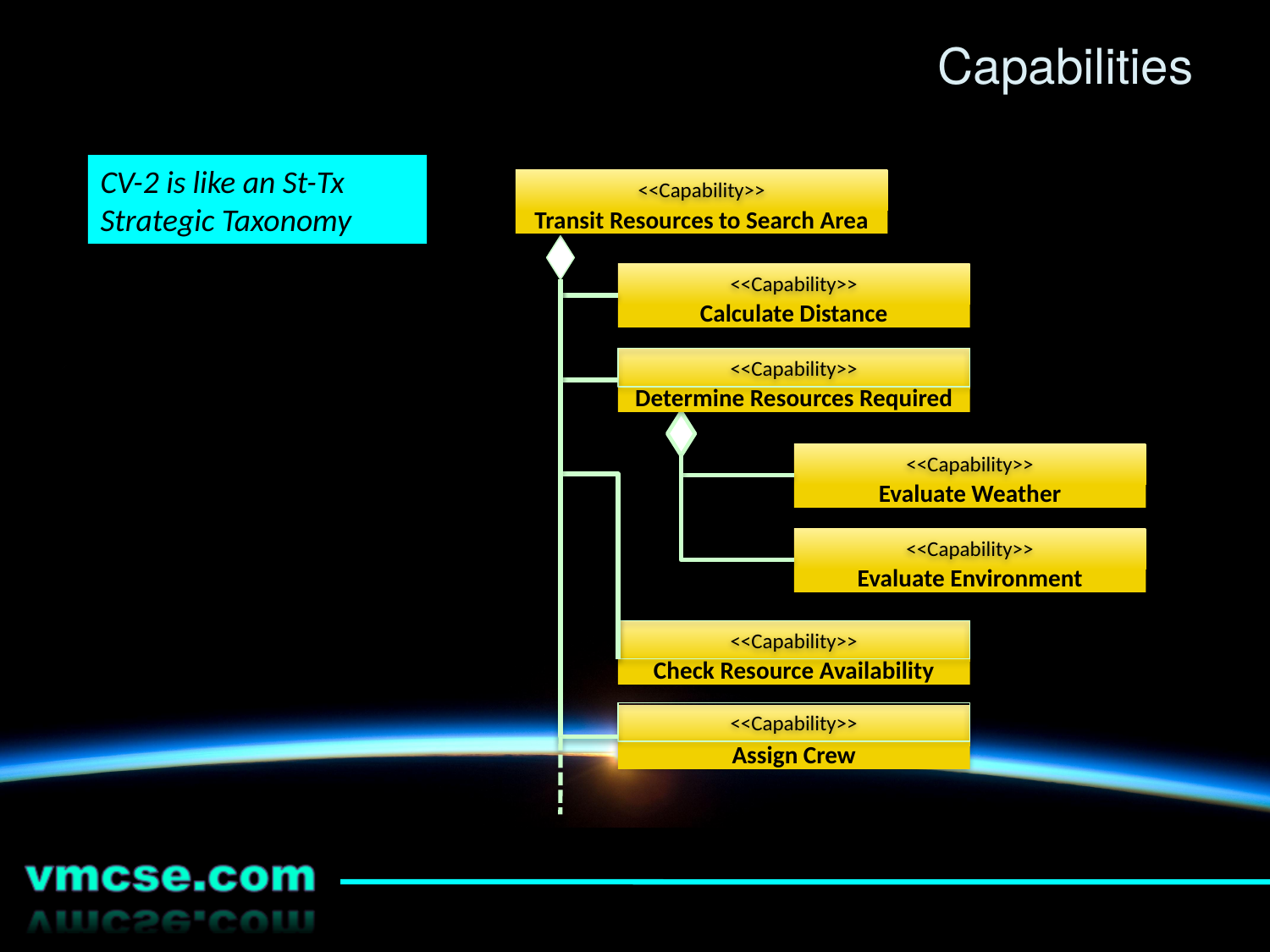

# Capabilities
CV-2 is like an St-Tx Strategic Taxonomy
Transit Resources to Search Area
<<Capability>>

Calculate Distance
<<Capability>>
Determine Resources Required
<<Capability>>

Evaluate Weather
<<Capability>>
Evaluate Environment
<<Capability>>
Check Resource Availability
<<Capability>>
<<Capability>>
Assign Crew